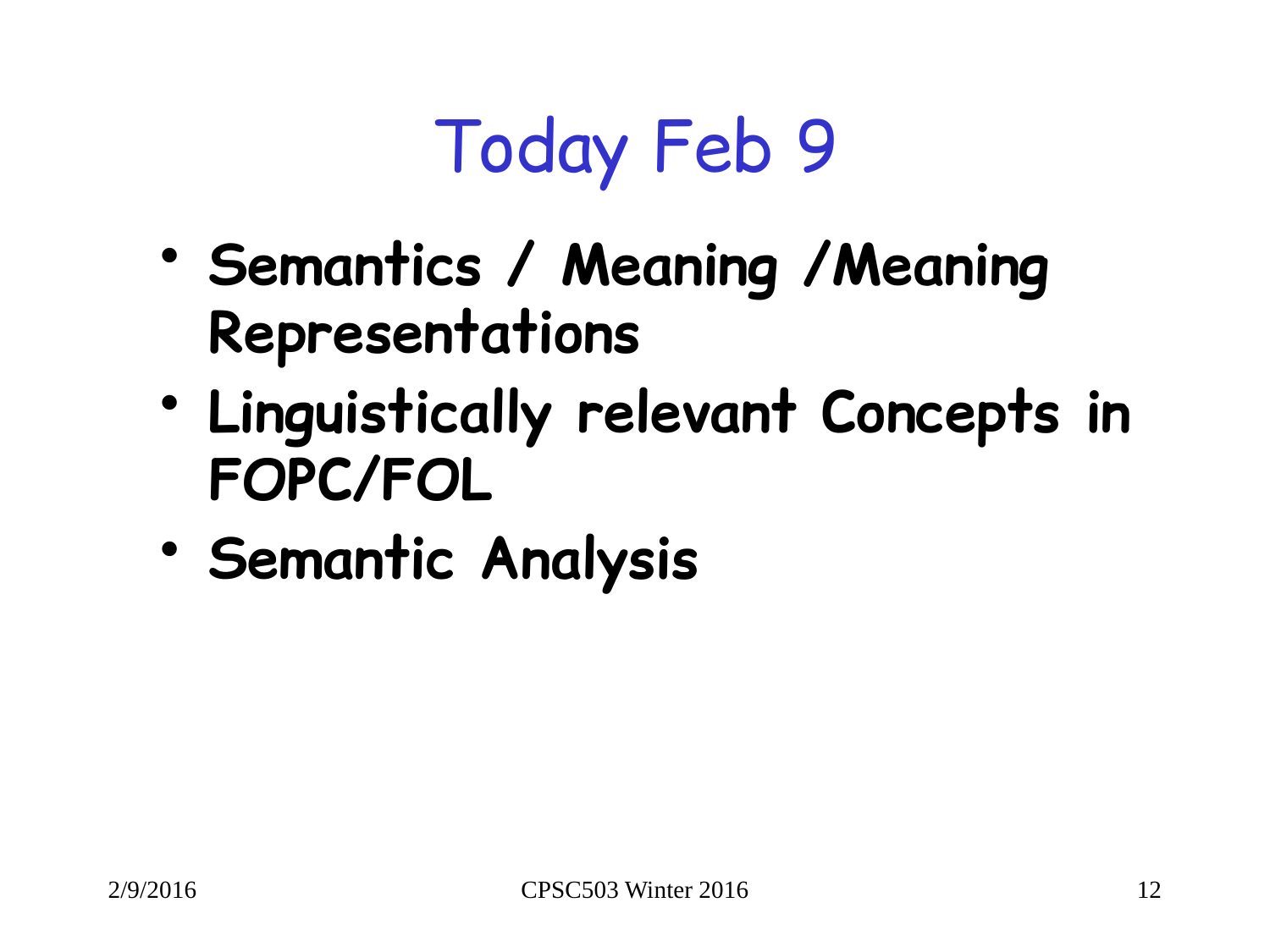

# Today Feb 9
Semantics / Meaning /Meaning Representations
Linguistically relevant Concepts in FOPC/FOL
Semantic Analysis
2/9/2016
CPSC503 Winter 2016
12